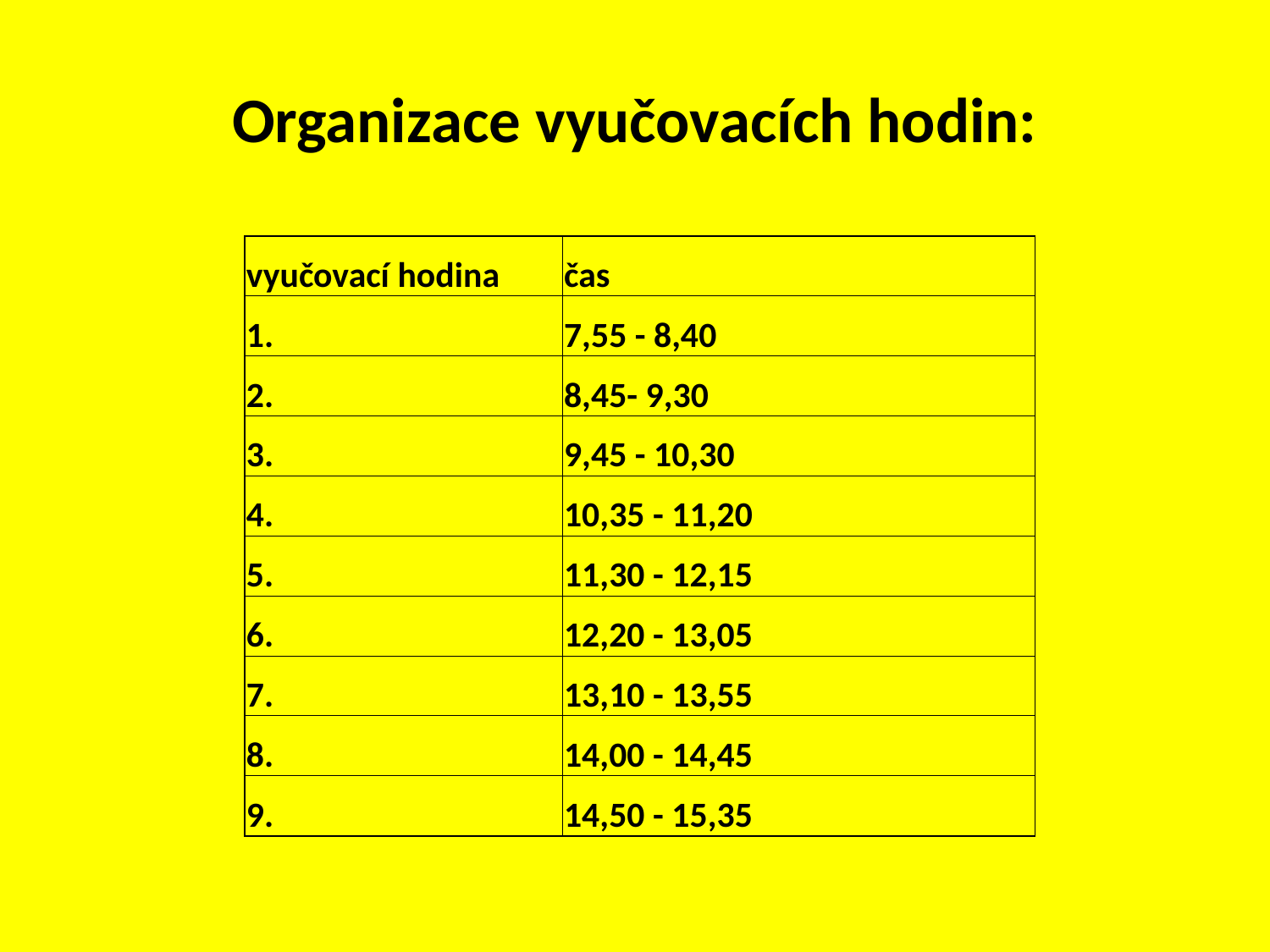

# Organizace vyučovacích hodin:
| vyučovací hodina | čas |
| --- | --- |
| 1. | 7,55 - 8,40 |
| 2. | 8,45- 9,30 |
| 3. | 9,45 - 10,30 |
| 4. | 10,35 - 11,20 |
| 5. | 11,30 - 12,15 |
| 6. | 12,20 - 13,05 |
| 7. | 13,10 - 13,55 |
| 8. | 14,00 - 14,45 |
| 9. | 14,50 - 15,35 |